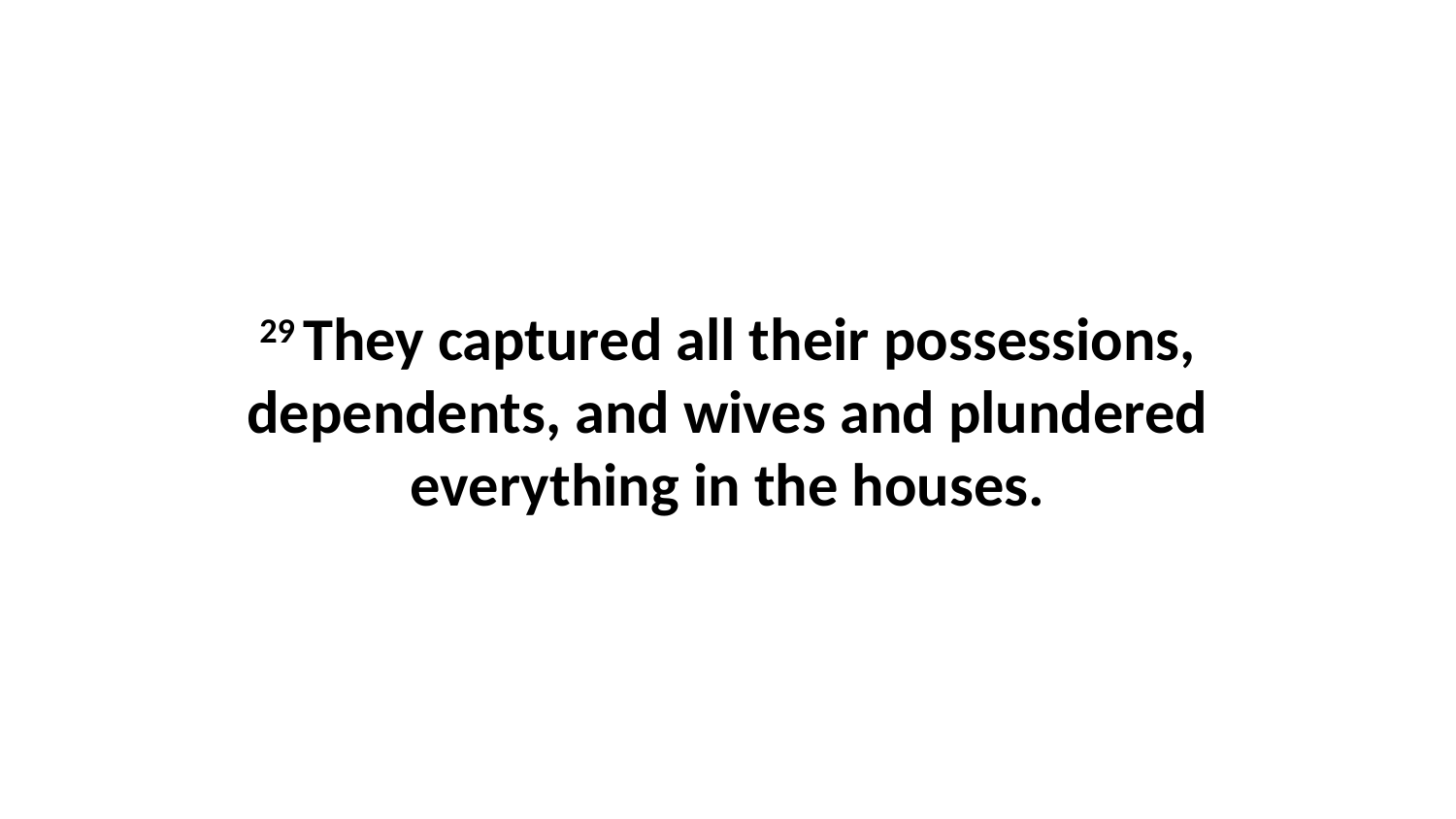

29 They captured all their possessions, dependents, and wives and plundered everything in the houses.